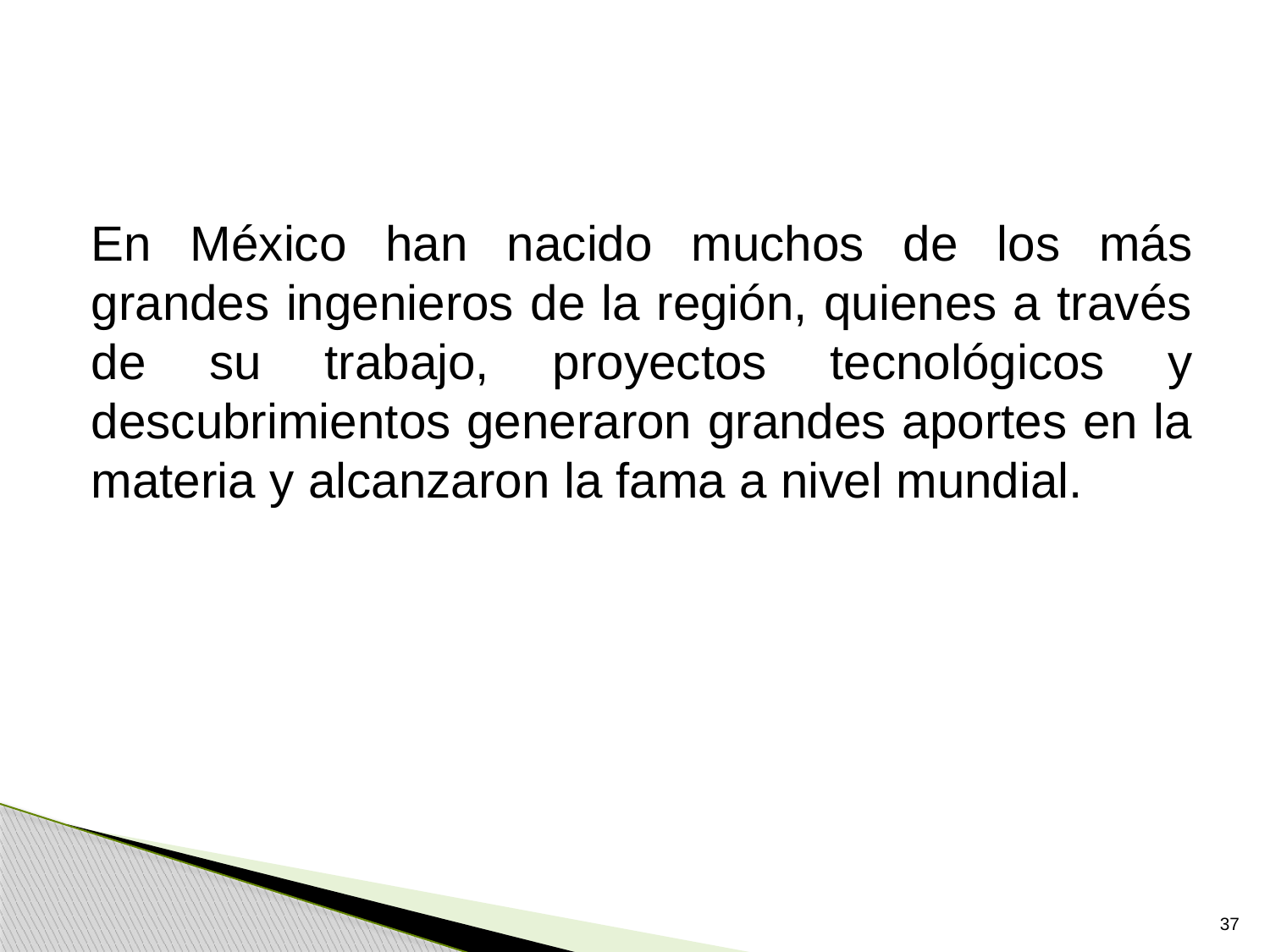

En México han nacido muchos de los más grandes ingenieros de la región, quienes a través de su trabajo, proyectos tecnológicos y descubrimientos generaron grandes aportes en la materia y alcanzaron la fama a nivel mundial.

37